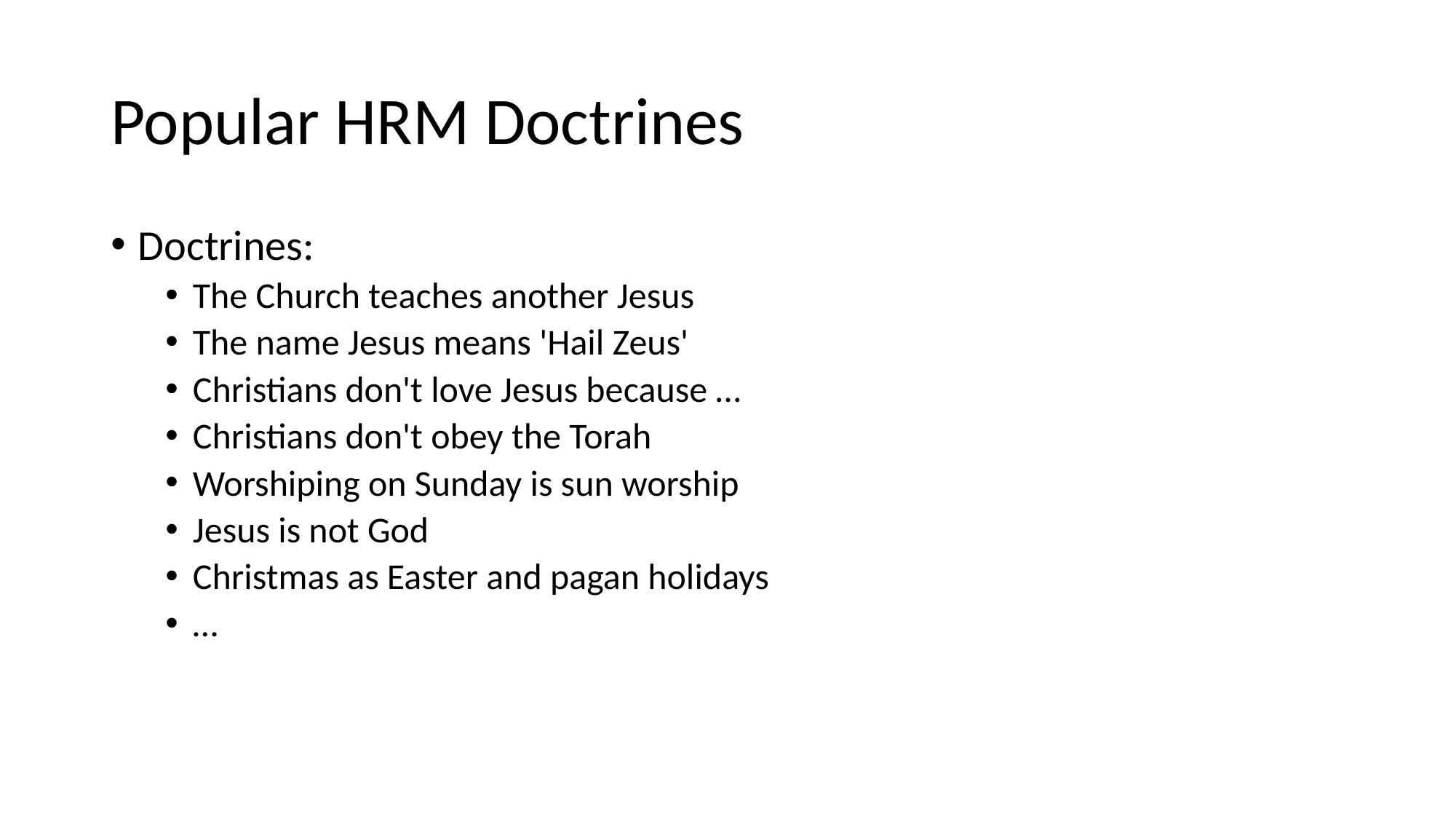

# Popular HRM Doctrines
Doctrines:
The Church teaches another Jesus
The name Jesus means 'Hail Zeus'
Christians don't love Jesus because …
Christians don't obey the Torah
Worshiping on Sunday is sun worship
Jesus is not God
Christmas as Easter and pagan holidays
…